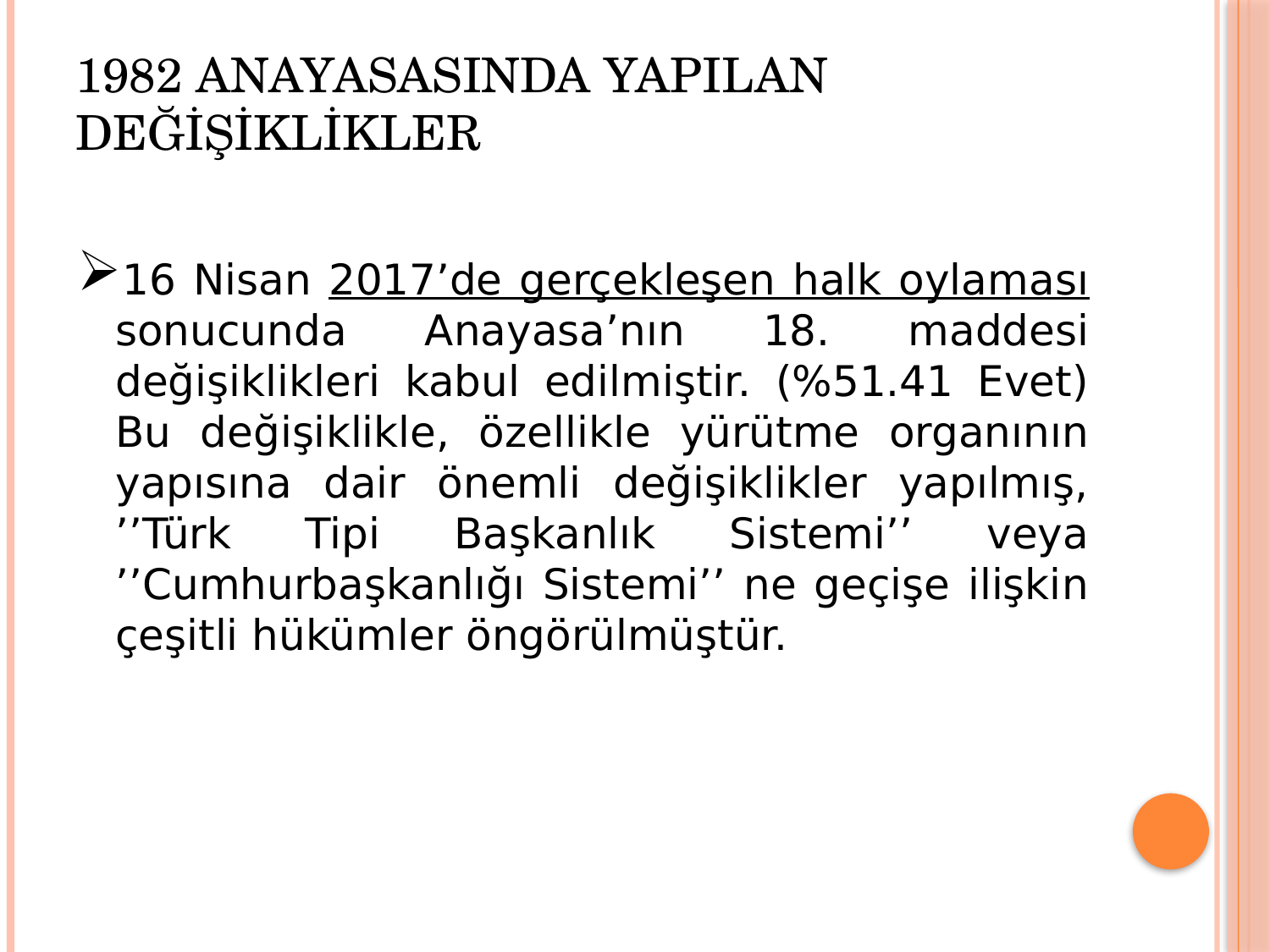

# 1982 ANAYASASINDA YAPILAN DEĞİŞİKLİKLER
16 Nisan 2017’de gerçekleşen halk oylaması sonucunda Anayasa’nın 18. maddesi değişiklikleri kabul edilmiştir. (%51.41 Evet) Bu değişiklikle, özellikle yürütme organının yapısına dair önemli değişiklikler yapılmış, ’’Türk Tipi Başkanlık Sistemi’’ veya ’’Cumhurbaşkanlığı Sistemi’’ ne geçişe ilişkin çeşitli hükümler öngörülmüştür.